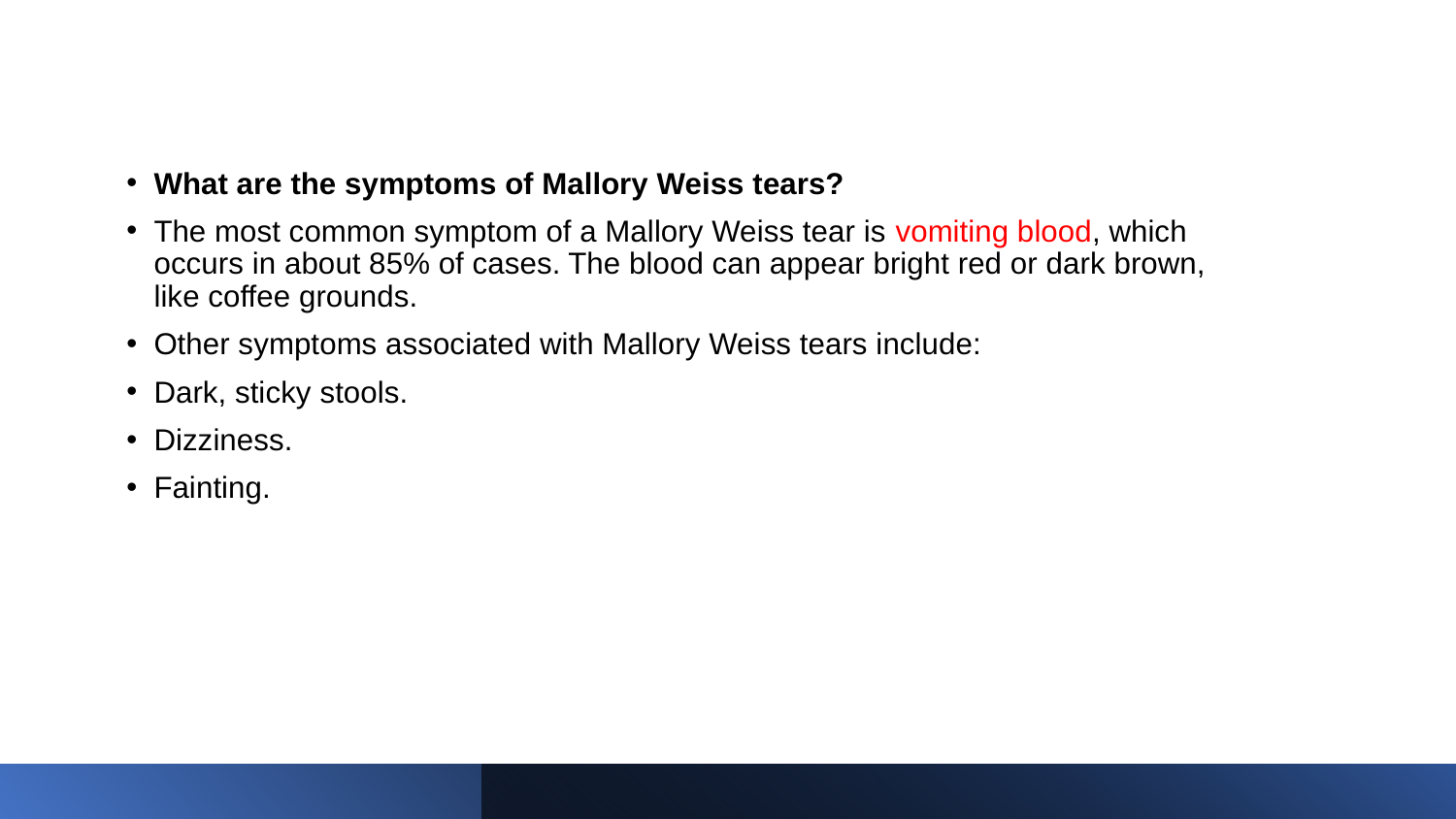

What are the symptoms of Mallory Weiss tears?
The most common symptom of a Mallory Weiss tear is vomiting blood, which occurs in about 85% of cases. The blood can appear bright red or dark brown, like coffee grounds.
Other symptoms associated with Mallory Weiss tears include:
Dark, sticky stools.
Dizziness.
Fainting.